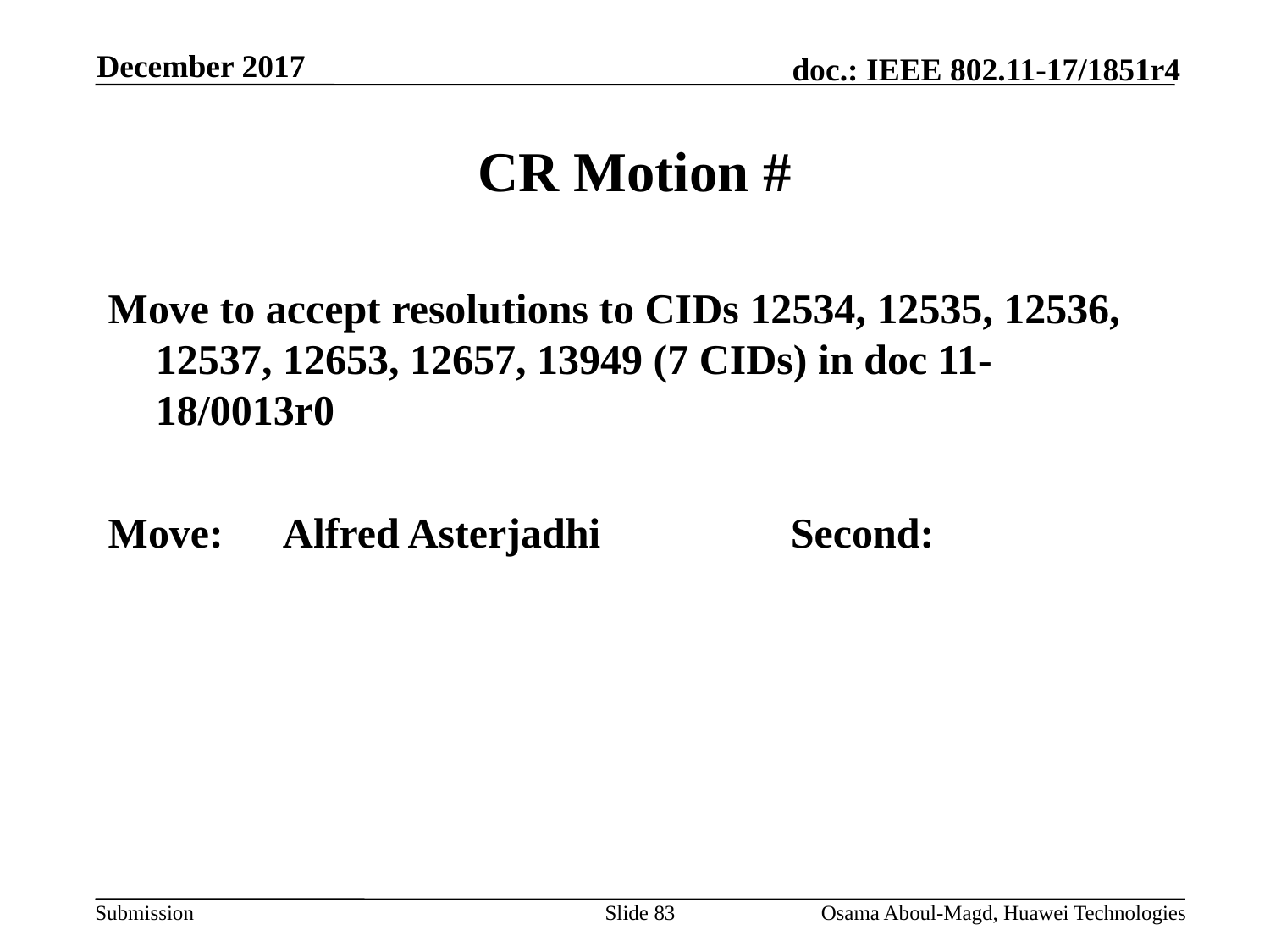

December 2017
# CR Motion #
Move to accept resolutions to CIDs 12534, 12535, 12536, 12537, 12653, 12657, 13949 (7 CIDs) in doc 11-18/0013r0

Move:	Alfred Asterjadhi		Second:
Slide 83
Osama Aboul-Magd, Huawei Technologies